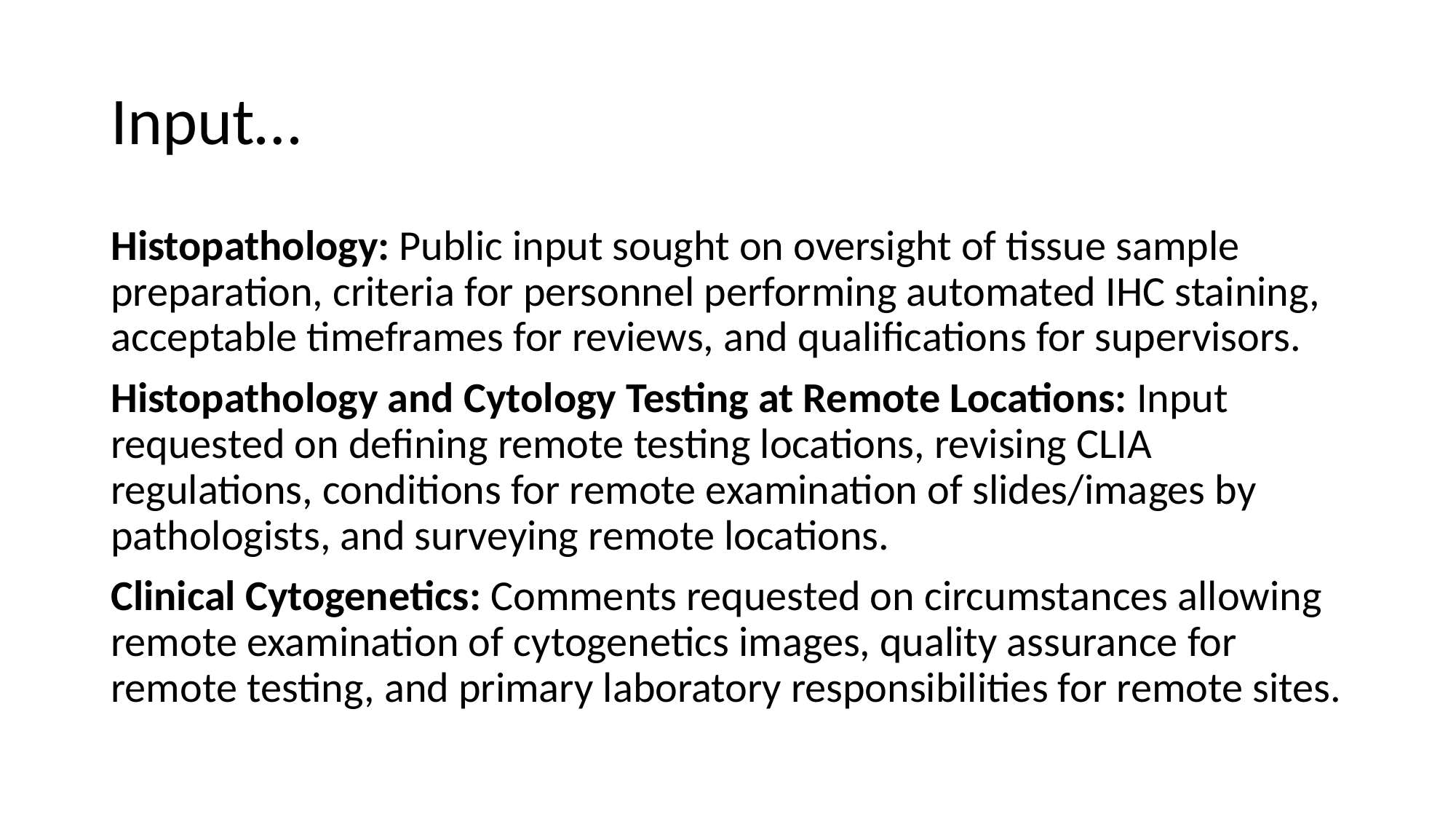

# Input…
Histopathology: Public input sought on oversight of tissue sample preparation, criteria for personnel performing automated IHC staining, acceptable timeframes for reviews, and qualifications for supervisors.
Histopathology and Cytology Testing at Remote Locations: Input requested on defining remote testing locations, revising CLIA regulations, conditions for remote examination of slides/images by pathologists, and surveying remote locations.
Clinical Cytogenetics: Comments requested on circumstances allowing remote examination of cytogenetics images, quality assurance for remote testing, and primary laboratory responsibilities for remote sites.